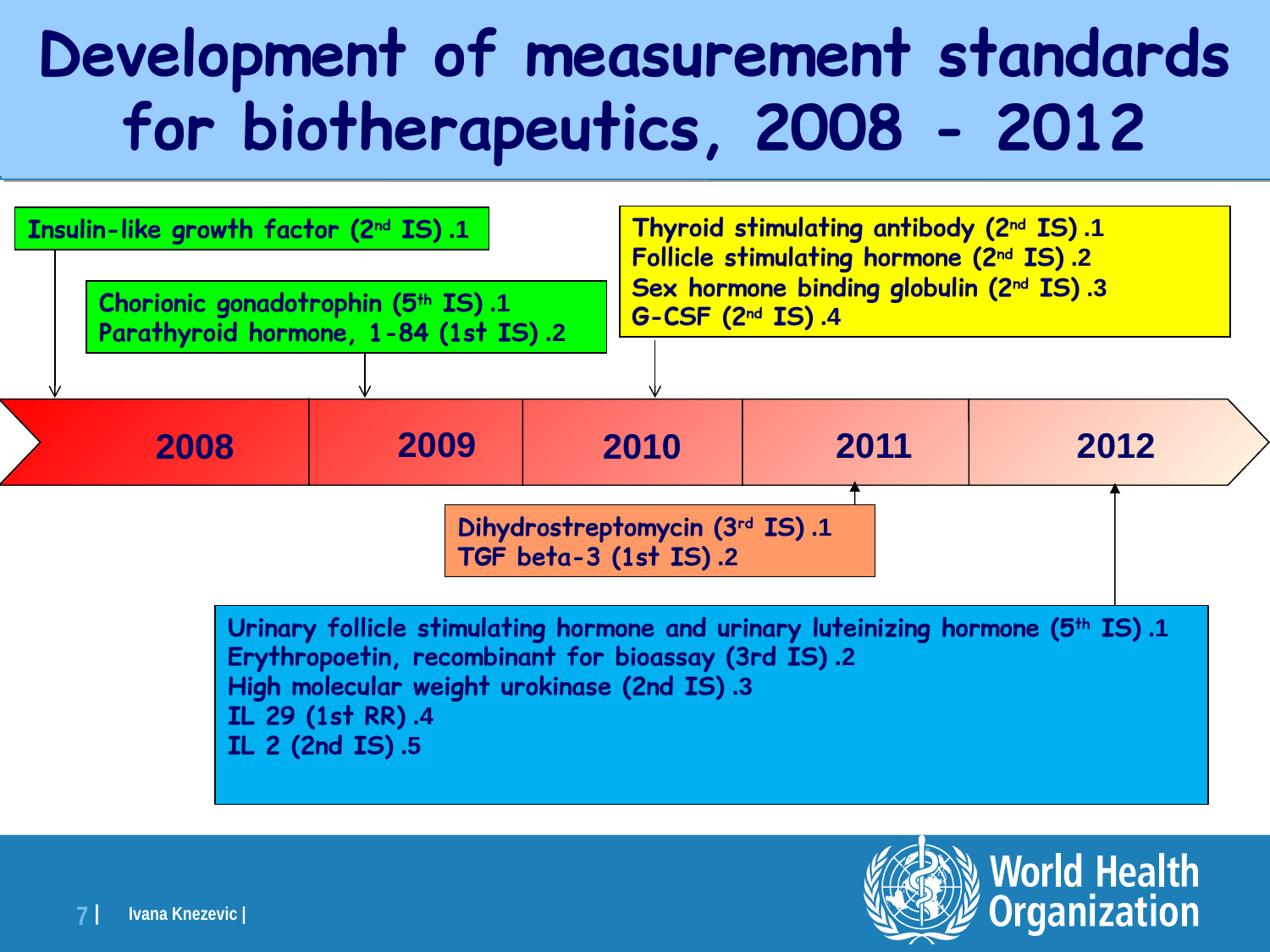

# Development of measurement standards for biotherapeutics, 2008 - 2012
1. Thyroid stimulating antibody (2nd IS)
2. Follicle stimulating hormone (2nd IS)
3. Sex hormone binding globulin (2nd IS)
4. G-CSF (2nd IS)
1. Insulin-like growth factor (2nd IS)
1. Chorionic gonadotrophin (5th IS)
2. Parathyroid hormone, 1-84 (1st IS)

2009
2012

2011
2008
2010

1. Dihydrostreptomycin (3rd IS)
2. TGF beta-3 (1st IS)
1. Urinary follicle stimulating hormone and urinary luteinizing hormone (5th IS)
2. Erythropoetin, recombinant for bioassay (3rd IS)
3. High molecular weight urokinase (2nd IS)
4. IL 29 (1st RR)
5. IL 2 (2nd IS)